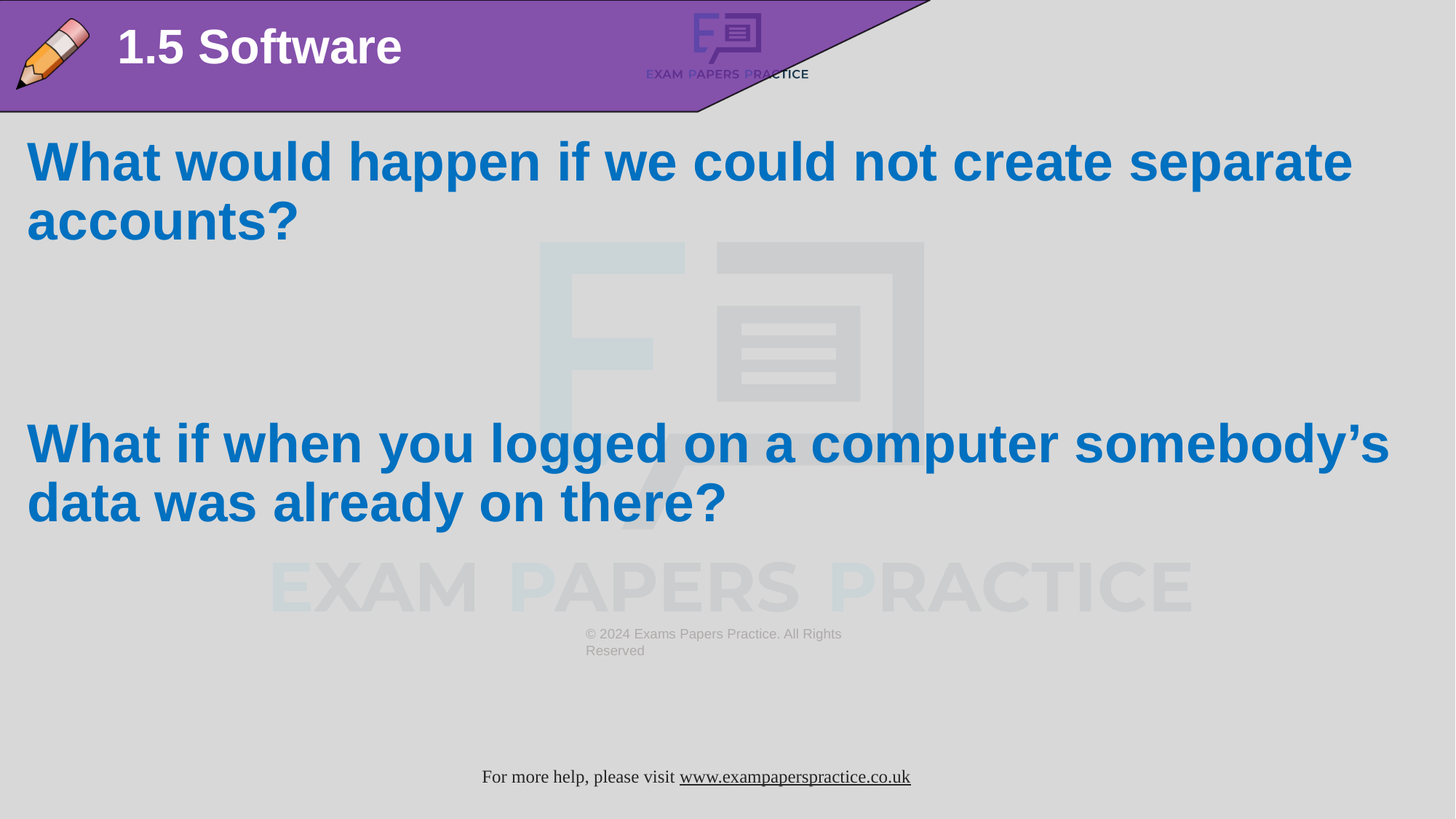

1.5 Software
What would happen if we could not create separate accounts?

What if when you logged on a computer somebody’s data was already on there?